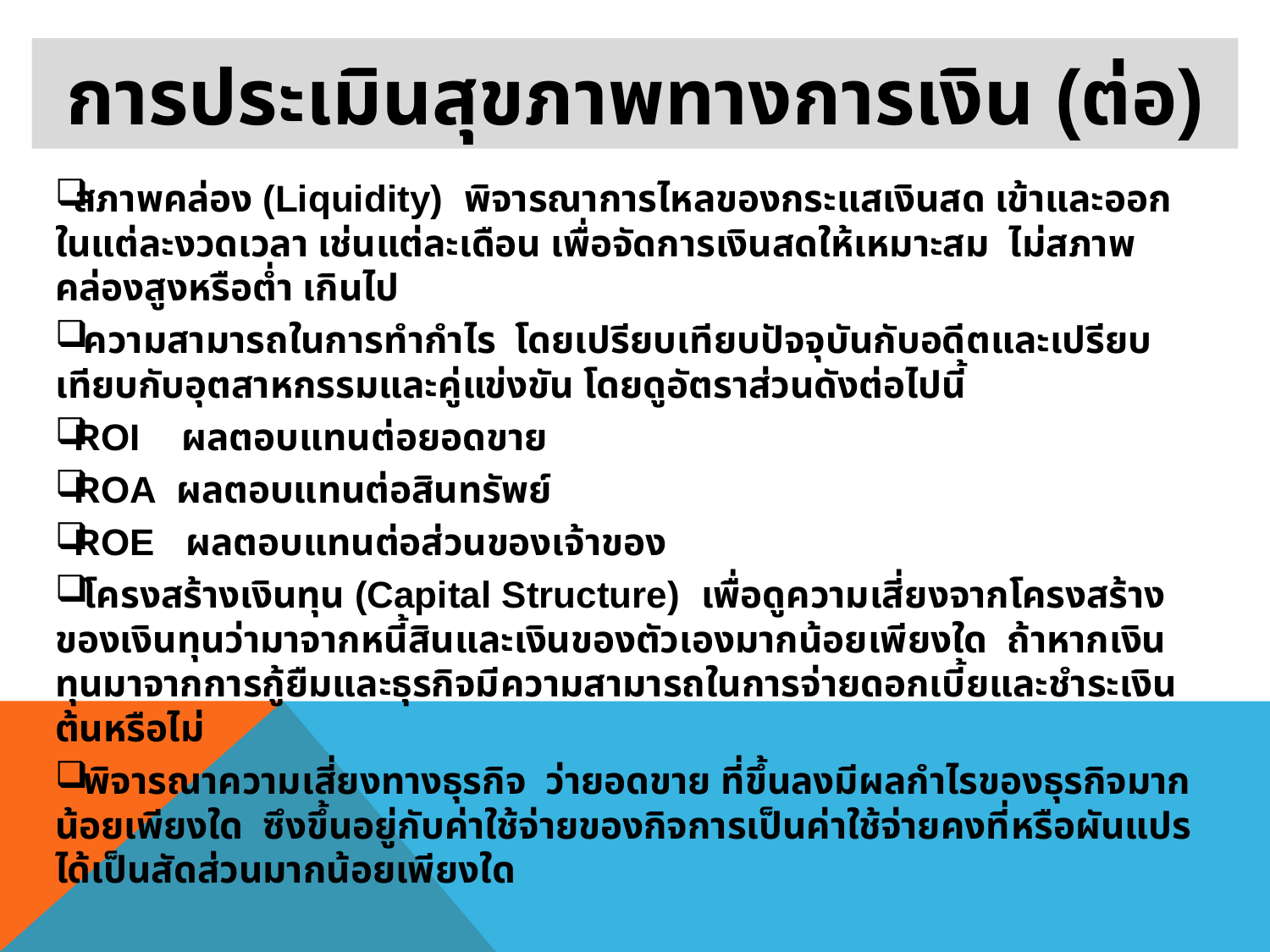

# การประเมินสุขภาพทางการเงิน (ต่อ)
สภาพคล่อง (Liquidity)  พิจารณาการไหลของกระแสเงินสด เข้าและออกในแต่ละงวดเวลา เช่นแต่ละเดือน เพื่อจัดการเงินสดให้เหมาะสม  ไม่สภาพคล่องสูงหรือต่ำ เกินไป
 ความสามารถในการทำกำไร  โดยเปรียบเทียบปัจจุบันกับอดีตและเปรียบเทียบกับอุตสาหกรรมและคู่แข่งขัน โดยดูอัตราส่วนดังต่อไปนี้
ROI    ผลตอบแทนต่อยอดขาย
ROA  ผลตอบแทนต่อสินทรัพย์
ROE   ผลตอบแทนต่อส่วนของเจ้าของ
 โครงสร้างเงินทุน (Capital Structure)  เพื่อดูความเสี่ยงจากโครงสร้างของเงินทุนว่ามาจากหนี้สินและเงินของตัวเองมากน้อยเพียงใด  ถ้าหากเงินทุนมาจากการกู้ยืมและธุรกิจมีความสามารถในการจ่ายดอกเบี้ยและชำระเงินต้นหรือไม่
 พิจารณาความเสี่ยงทางธุรกิจ  ว่ายอดขาย ที่ขึ้นลงมีผลกำไรของธุรกิจมากน้อยเพียงใด  ซึงขึ้นอยู่กับค่าใช้จ่ายของกิจการเป็นค่าใช้จ่ายคงที่หรือผันแปร ได้เป็นสัดส่วนมากน้อยเพียงใด